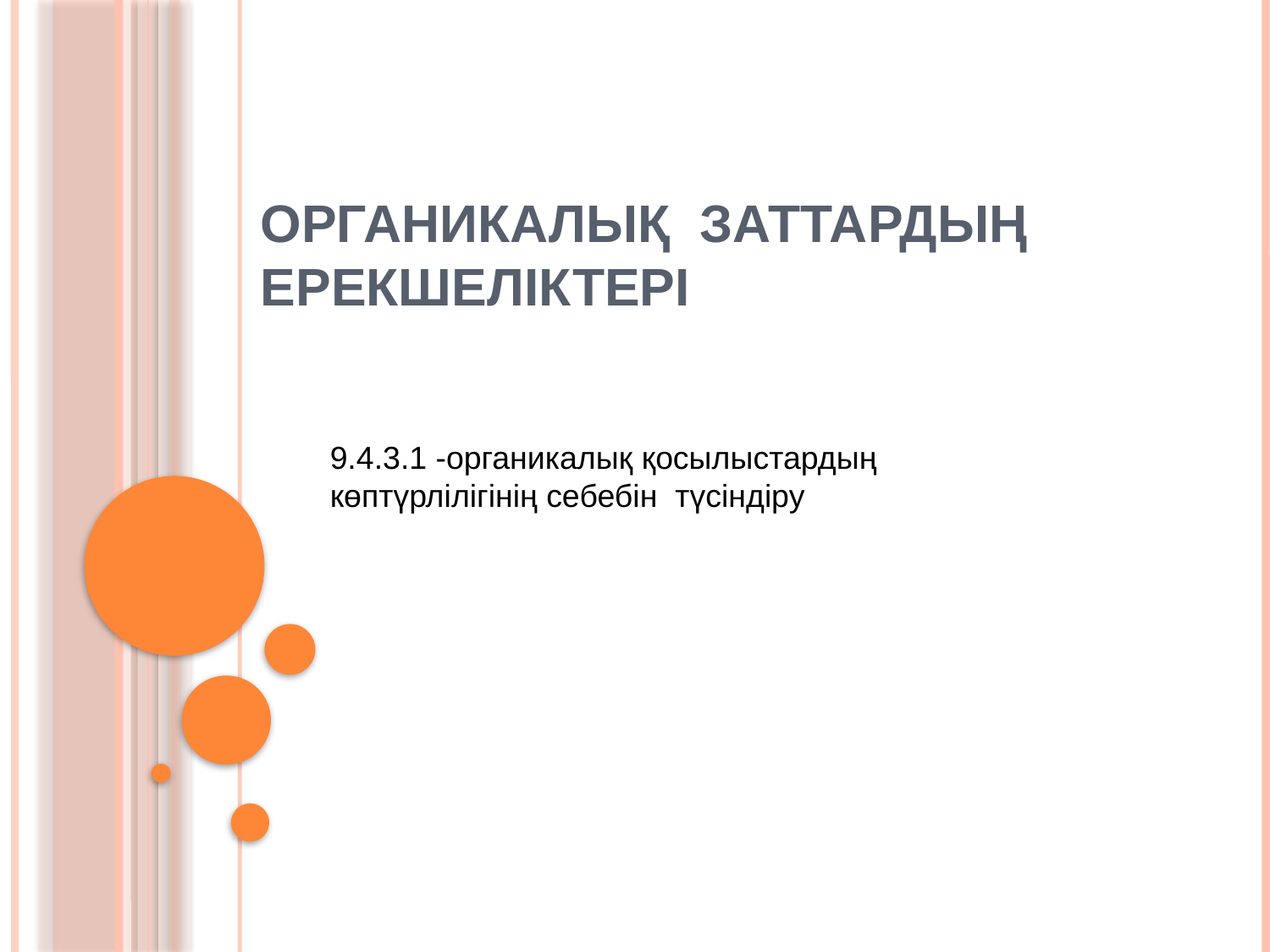

# Органикалық  заттардың  ерекшеліктері
9.4.3.1 -органикалық қосылыстардың көптүрлілігінің себебін  түсіндіру